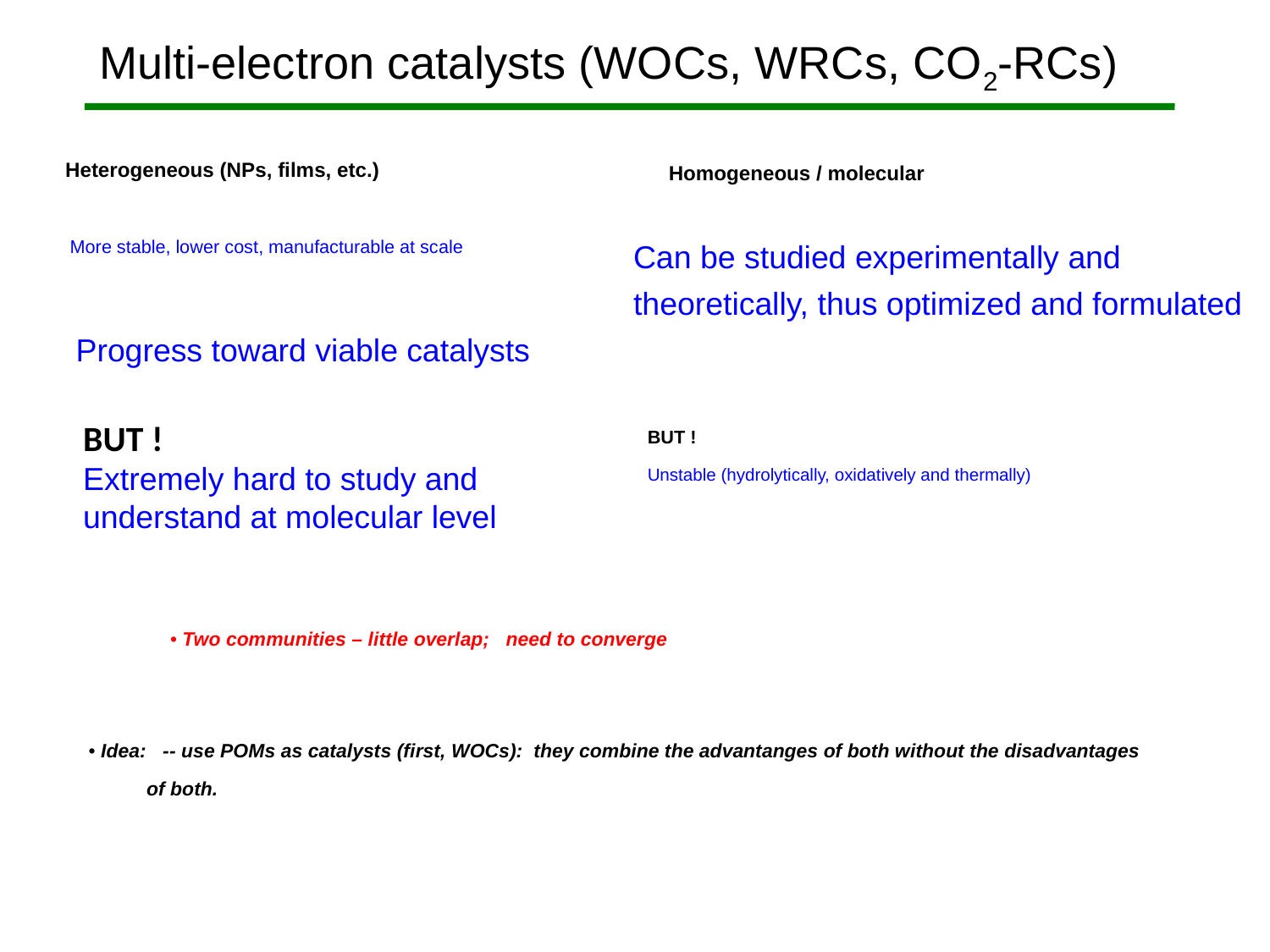

Multi-electron catalysts (WOCs, WRCs, CO2-RCs)

Heterogeneous (NPs, films, etc.)
More stable, lower cost, manufacturable at scale
Homogeneous / molecular
Can be studied experimentally and theoretically, thus optimized and formulated
Progress toward viable catalysts
BUT !
Extremely hard to study and understand at molecular level
BUT !
Unstable (hydrolytically, oxidatively and thermally)
 • Two communities – little overlap;   need to converge
 • Idea:   -- use POMs as catalysts (first, WOCs):  they combine the advantanges of both without the disadvantages of both.